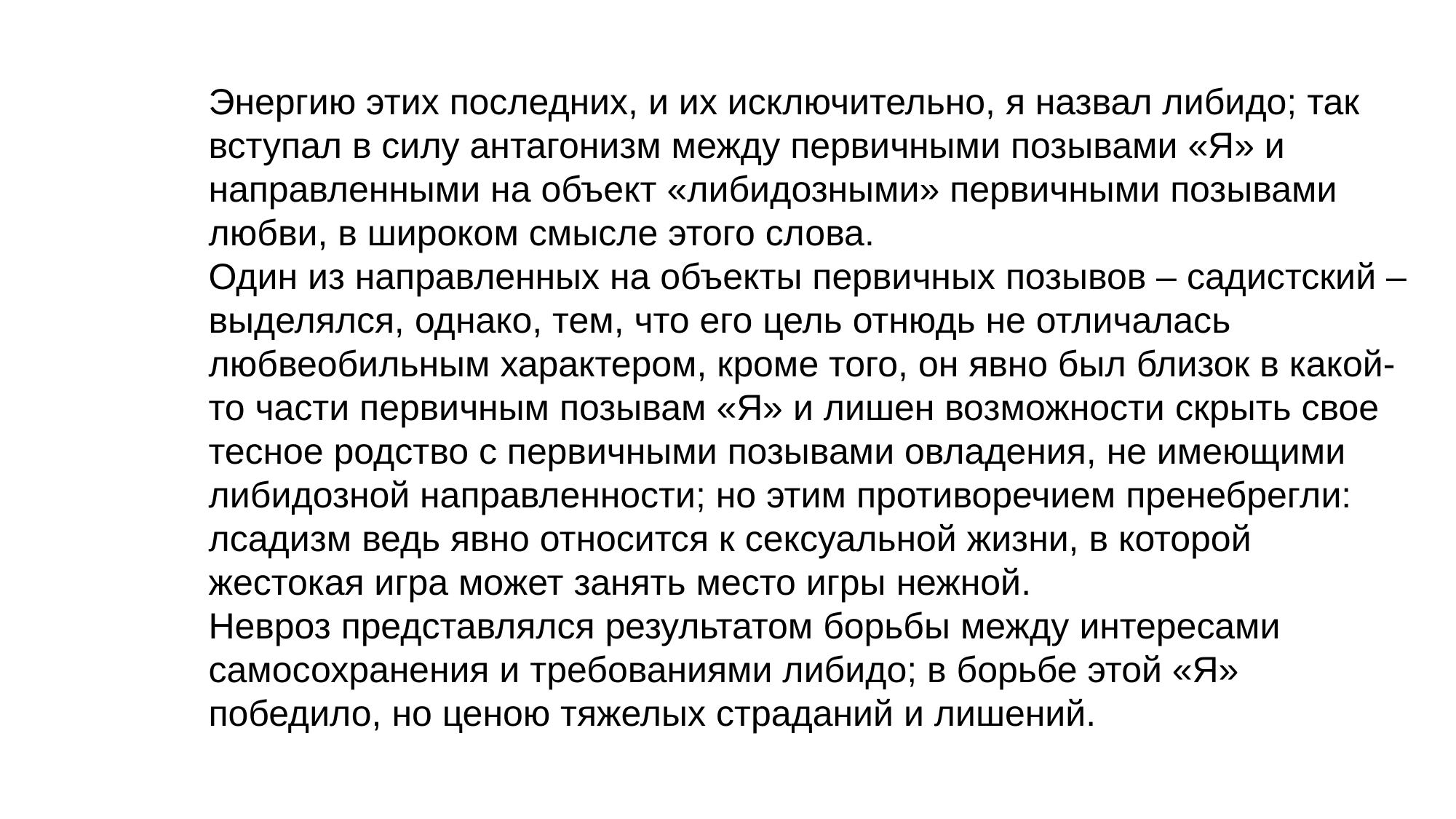

Энергию этих последних, и их исключительно, я назвал либидо; так вступал в силу антагонизм между первичными позывами «Я» и направленными на объект «либидозными» первичными позывами любви, в широком смысле этого слова.
Один из направленных на объекты первичных позывов – садистский – выделялся, однако, тем, что его цель отнюдь не отличалась любвеобильным характером, кроме того, он явно был близок в какой-то части первичным позывам «Я» и лишен возможности скрыть свое тесное родство с первичными позывами овладения, не имеющими либидозной направленности; но этим противоречием пренебрегли: лсадизм ведь явно относится к сексуальной жизни, в которой жестокая игра может занять место игры нежной.
Невроз представлялся результатом борьбы между интересами самосохранения и требованиями либидо; в борьбе этой «Я» победило, но ценою тяжелых страданий и лишений.